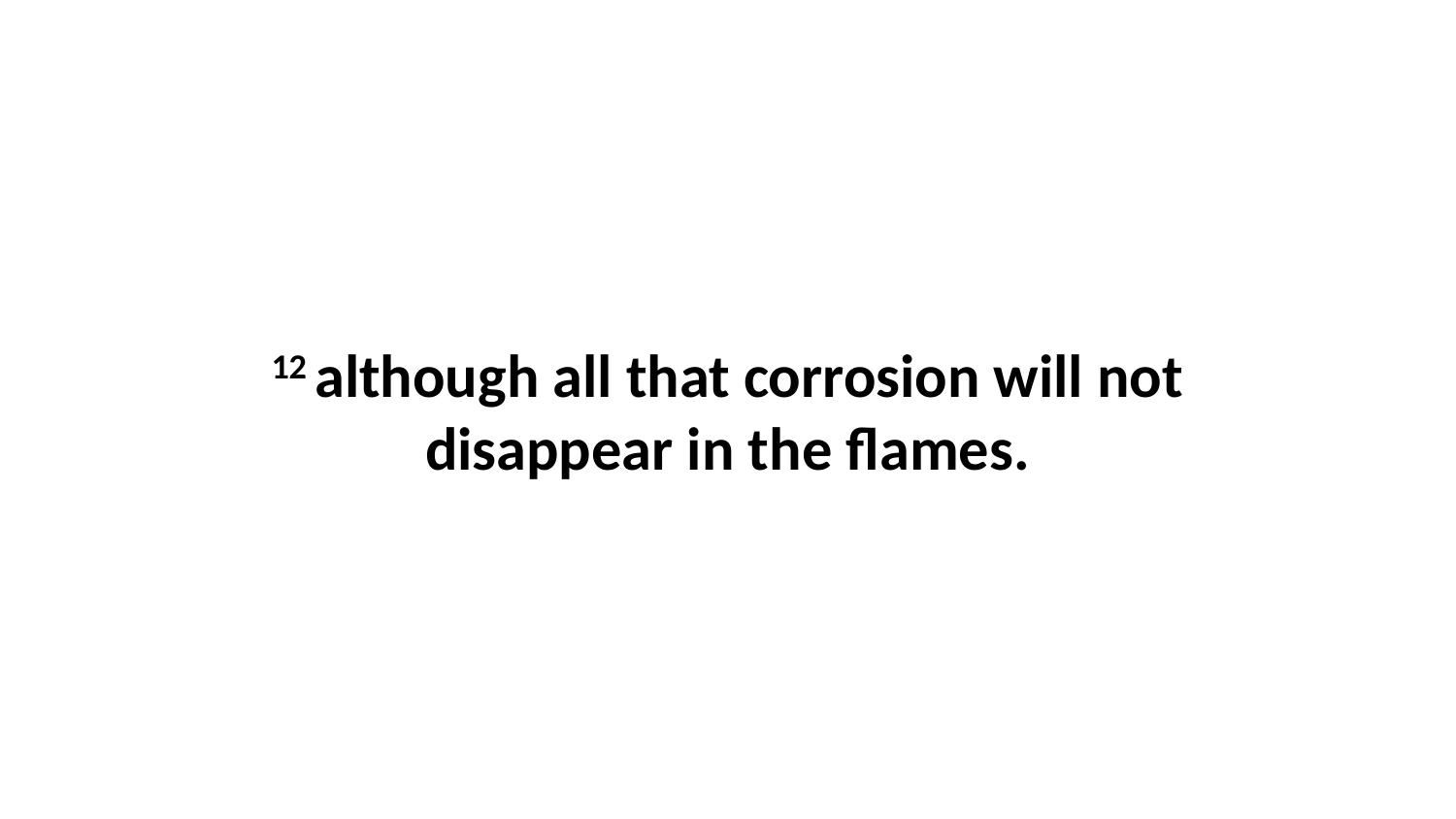

12 although all that corrosion will not disappear in the flames.